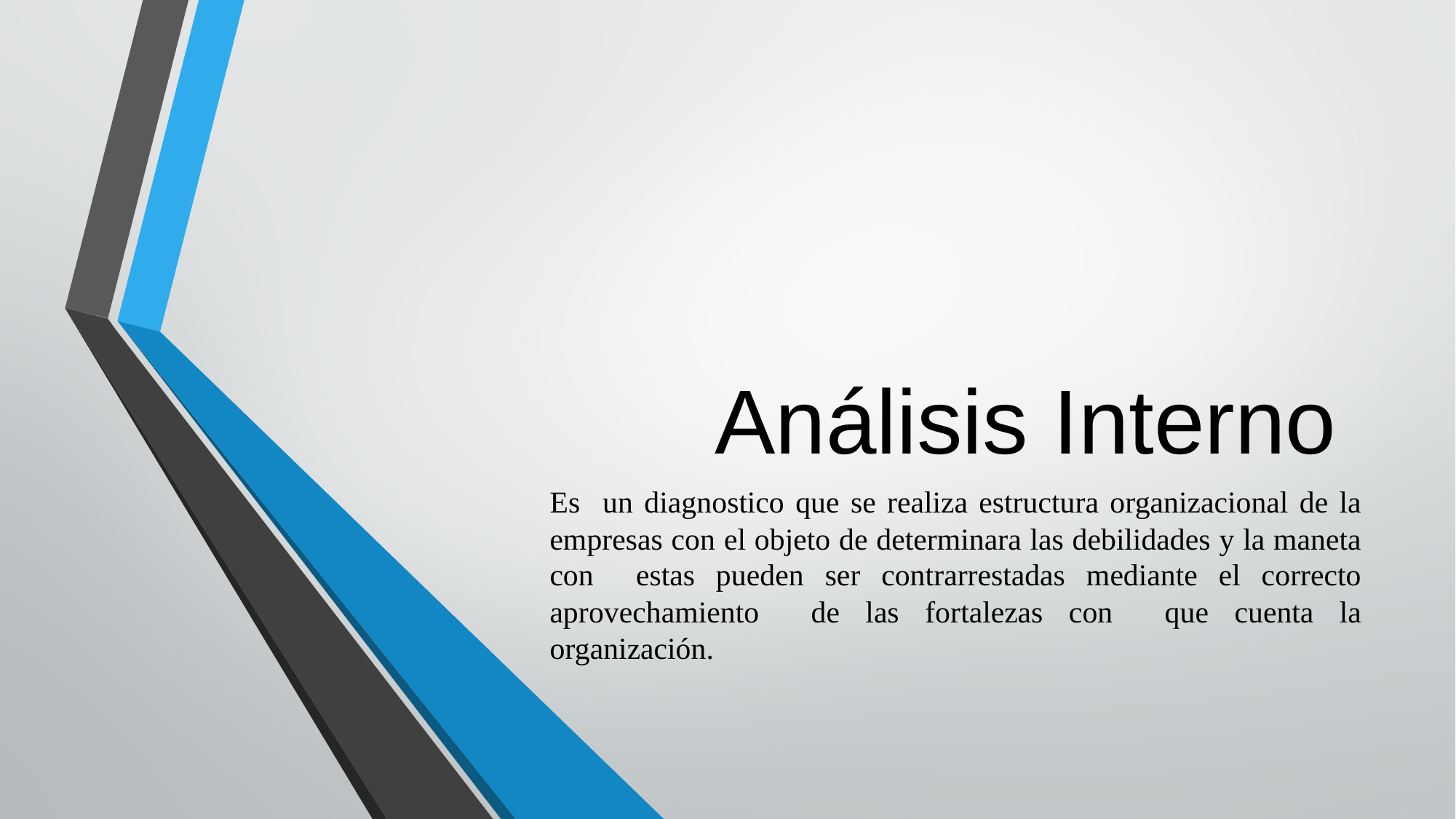

# Análisis Interno
Es  un diagnostico que se realiza estructura organizacional de la empresas con el objeto de determinara las debilidades y la maneta con  estas pueden ser contrarrestadas mediante el correcto aprovechamiento  de las fortalezas con  que cuenta la organización.